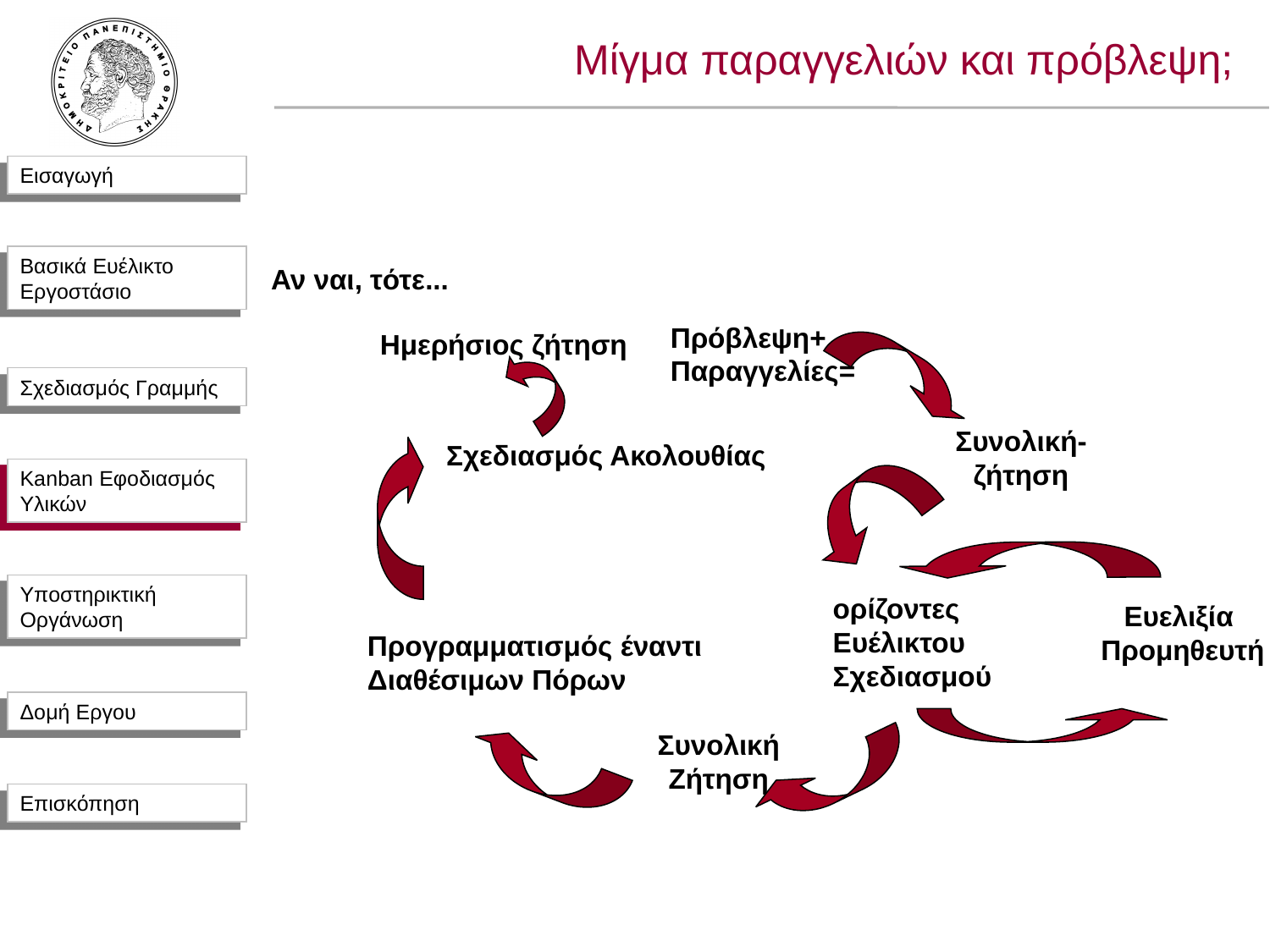

Μίγμα παραγγελιών και πρόβλεψη;
Αν ναι, τότε...
Πρόβλεψη+
Παραγγελίες=

Ημερήσιος ζήτηση

Συνολική-
ζήτηση

Σχεδιασμός Ακολουθίας

Kanban Εφοδιασμός Υλικών
ορίζοντες
Ευέλικτου
Σχεδιασμού
Ευελιξία
Προμηθευτή
Προγραμματισμός έναντι
Διαθέσιμων Πόρων

Συνολική
Ζήτηση